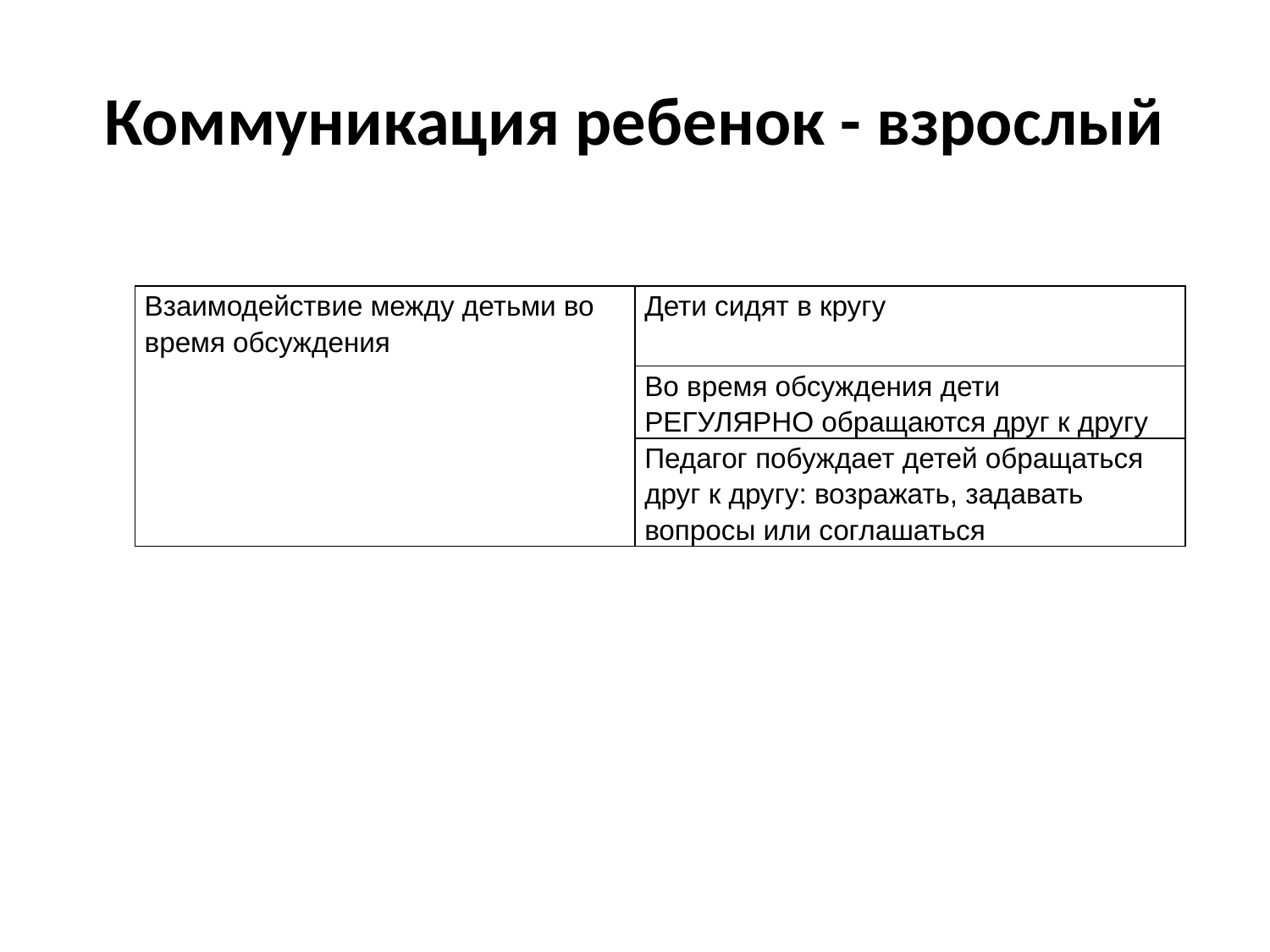

# Коммуникация ребенок - взрослый
| Взаимодействие между детьми во время обсуждения | Дети сидят в кругу |
| --- | --- |
|  | Во время обсуждения дети РЕГУЛЯРНО обращаются друг к другу |
|  | Педагог побуждает детей обращаться друг к другу: возражать, задавать вопросы или соглашаться |